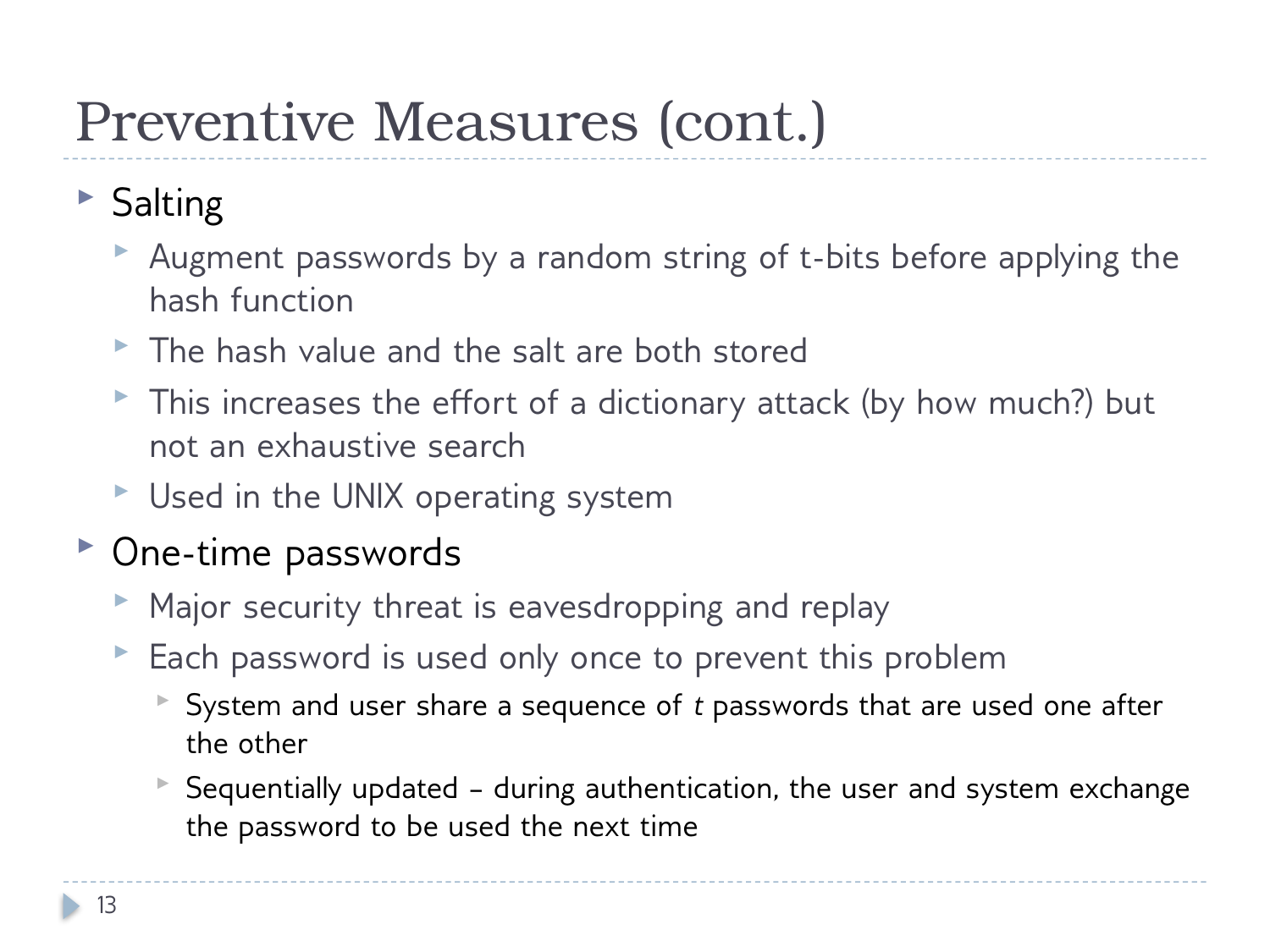

# Preventive Measures (cont.)
Salting
Augment passwords by a random string of t-bits before applying the hash function
The hash value and the salt are both stored
This increases the effort of a dictionary attack (by how much?) but not an exhaustive search
Used in the UNIX operating system
One-time passwords
Major security threat is eavesdropping and replay
Each password is used only once to prevent this problem
System and user share a sequence of t passwords that are used one after the other
Sequentially updated – during authentication, the user and system exchange the password to be used the next time

13